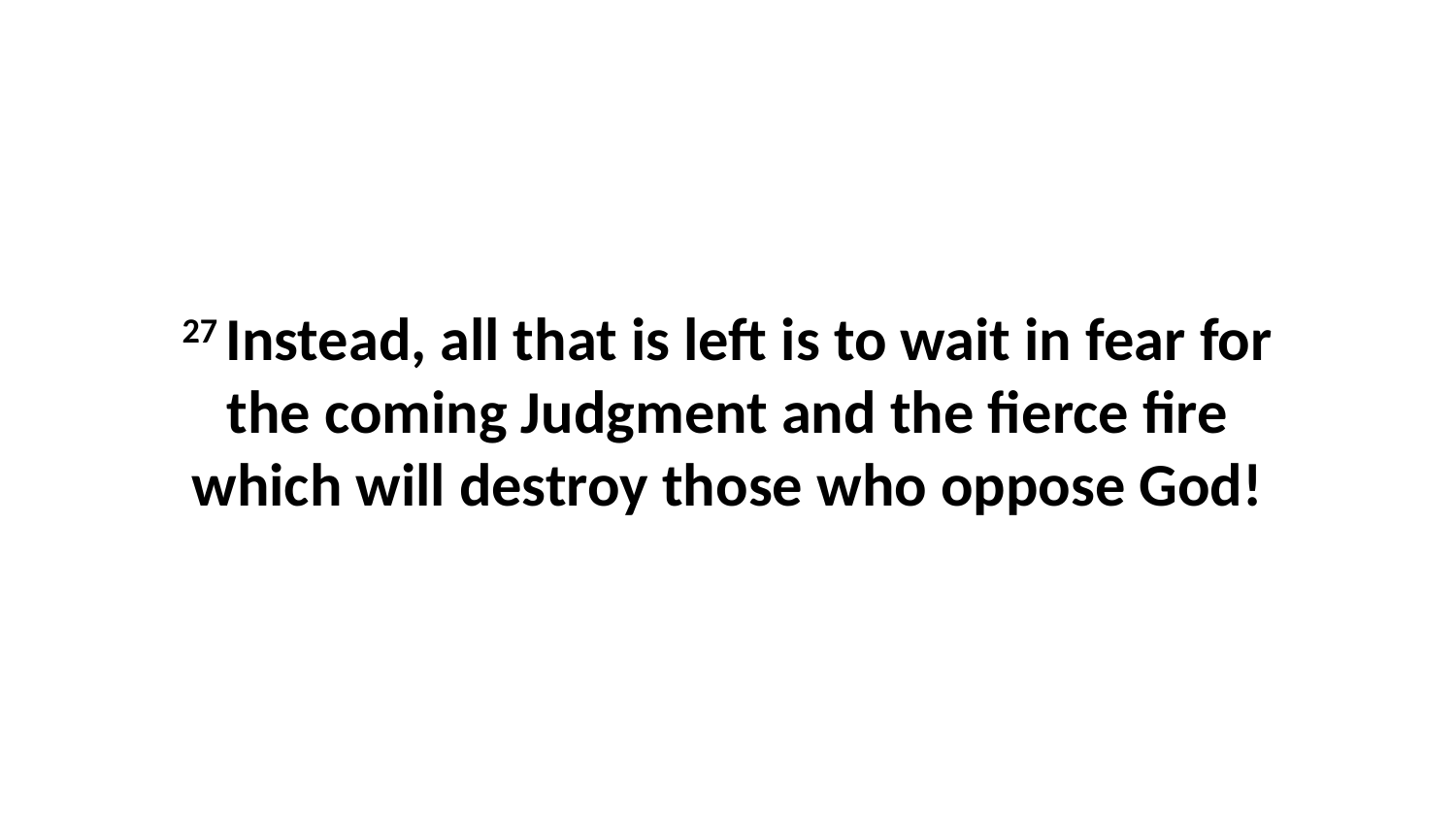

27 Instead, all that is left is to wait in fear for the coming Judgment and the fierce fire which will destroy those who oppose God!